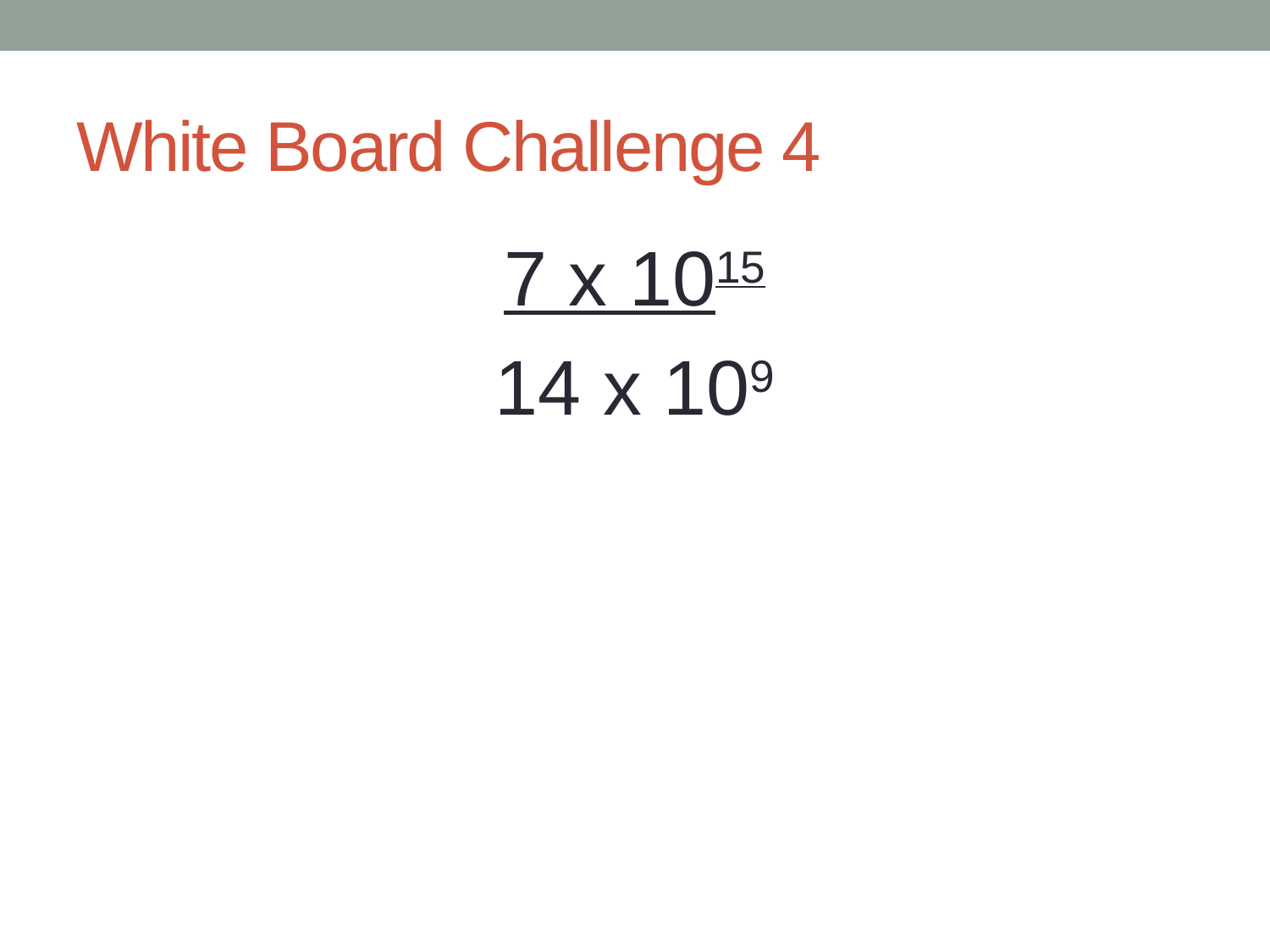

# White Board Challenge 4
7 x 1015
14 x 109